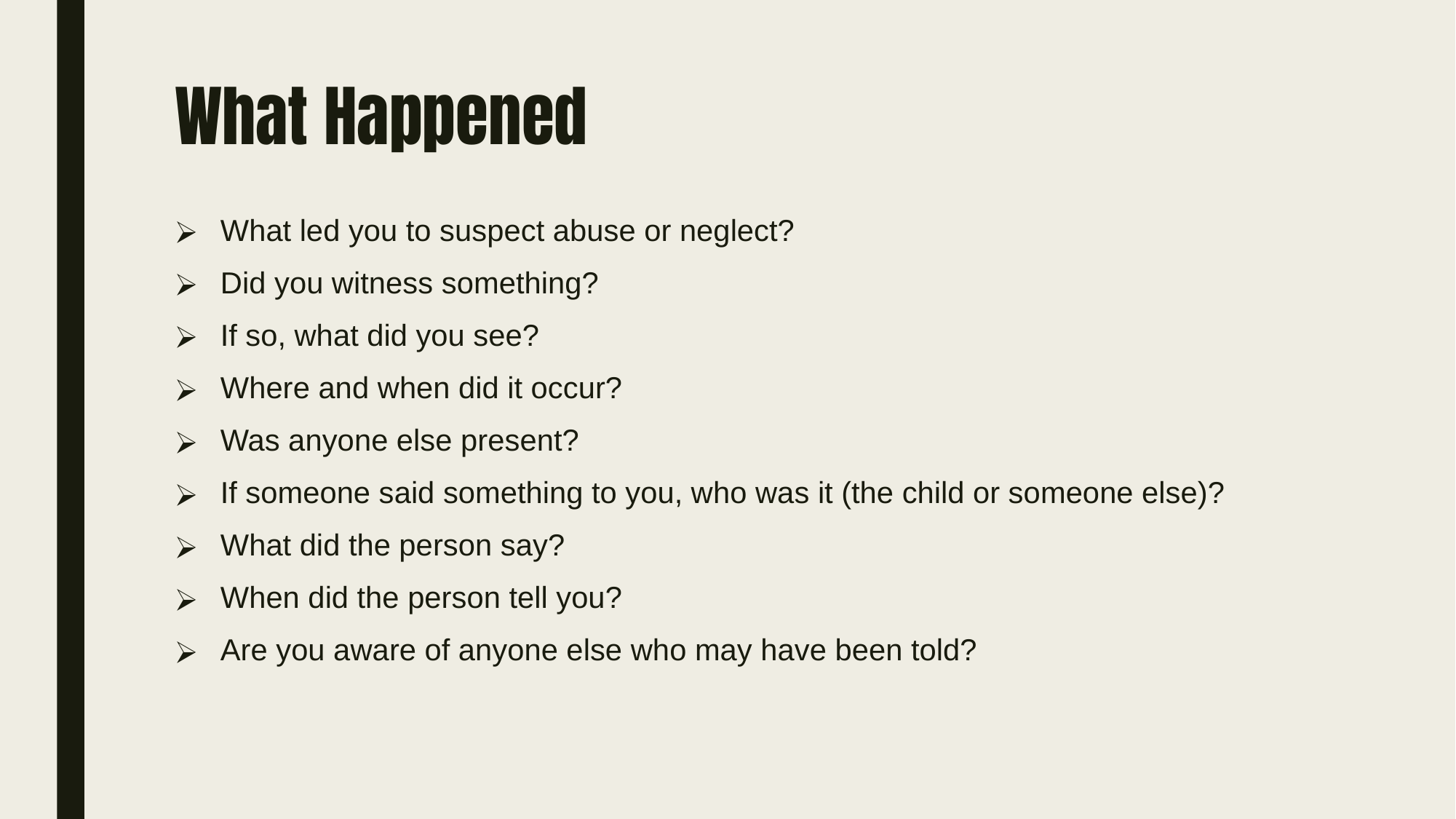

# What Happened
What led you to suspect abuse or neglect?
Did you witness something?
If so, what did you see?
Where and when did it occur?
Was anyone else present?
If someone said something to you, who was it (the child or someone else)?
What did the person say?
When did the person tell you?
Are you aware of anyone else who may have been told?